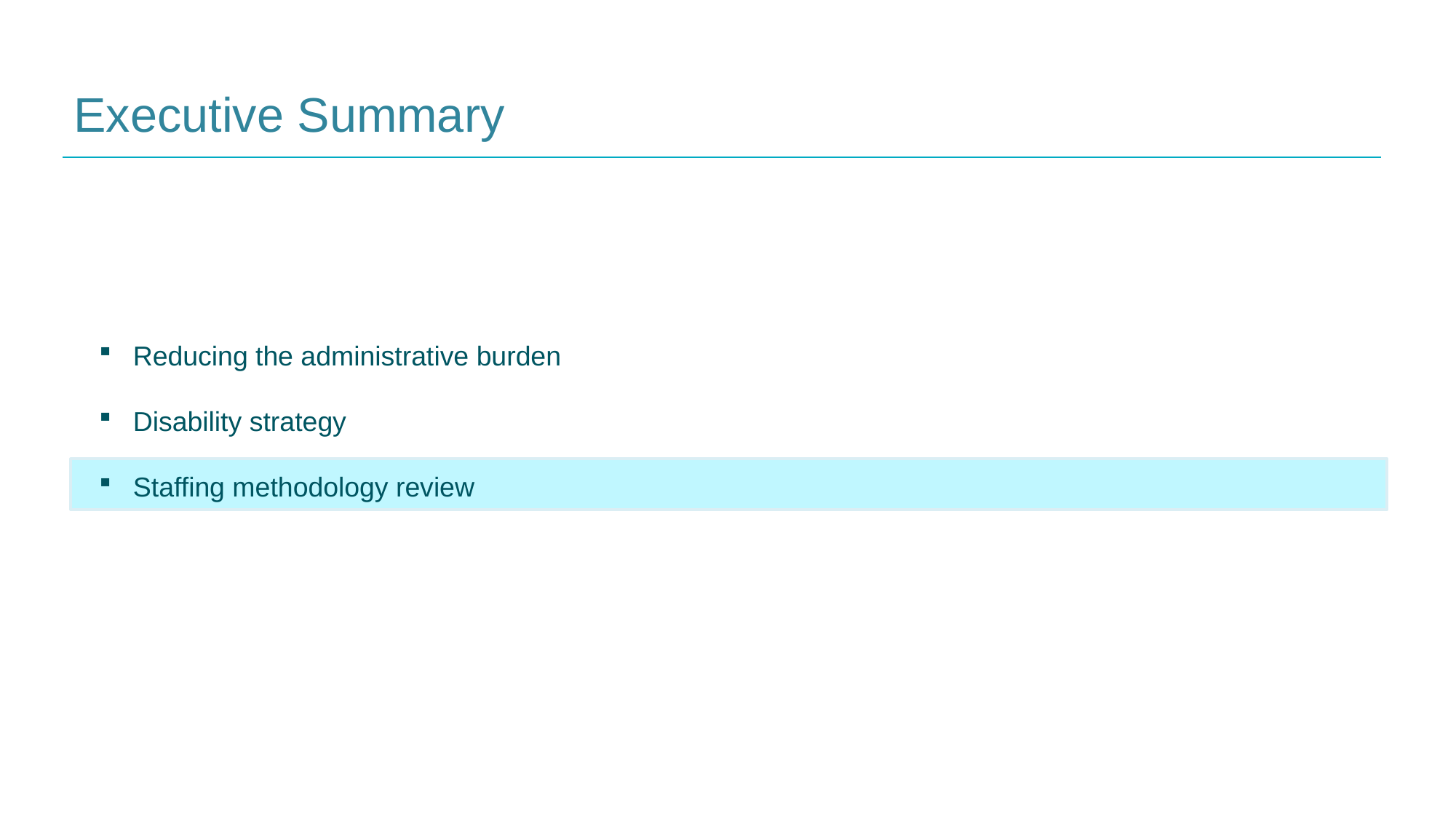

# Executive Summary
Reducing the administrative burden

Disability strategy

Staffing methodology review